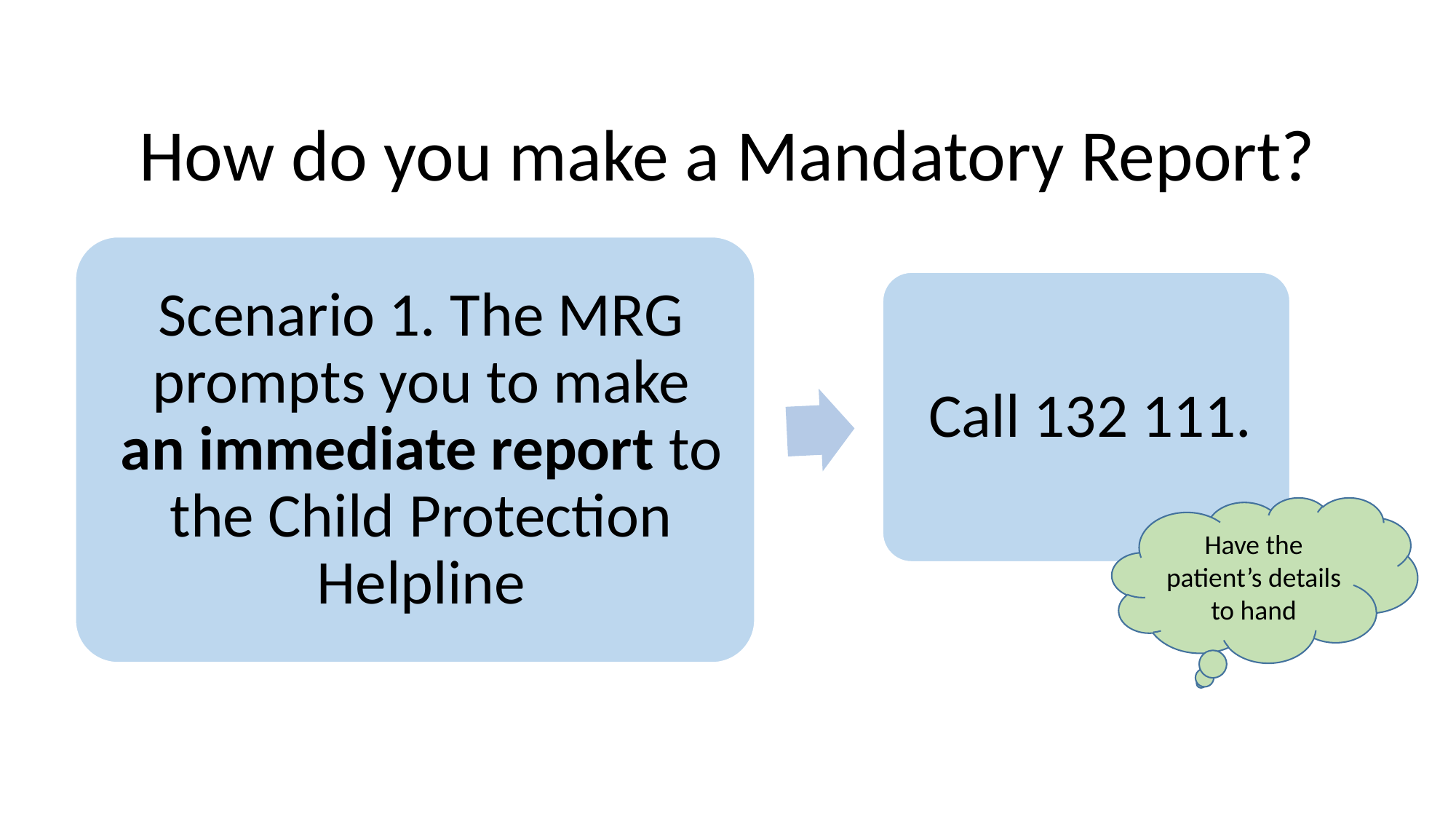

How do you make a Mandatory Report?
Scenario 1. The MRG prompts you to make an immediate report to the Child Protection Helpline

Call 132 111.
Have the patient’s details to hand